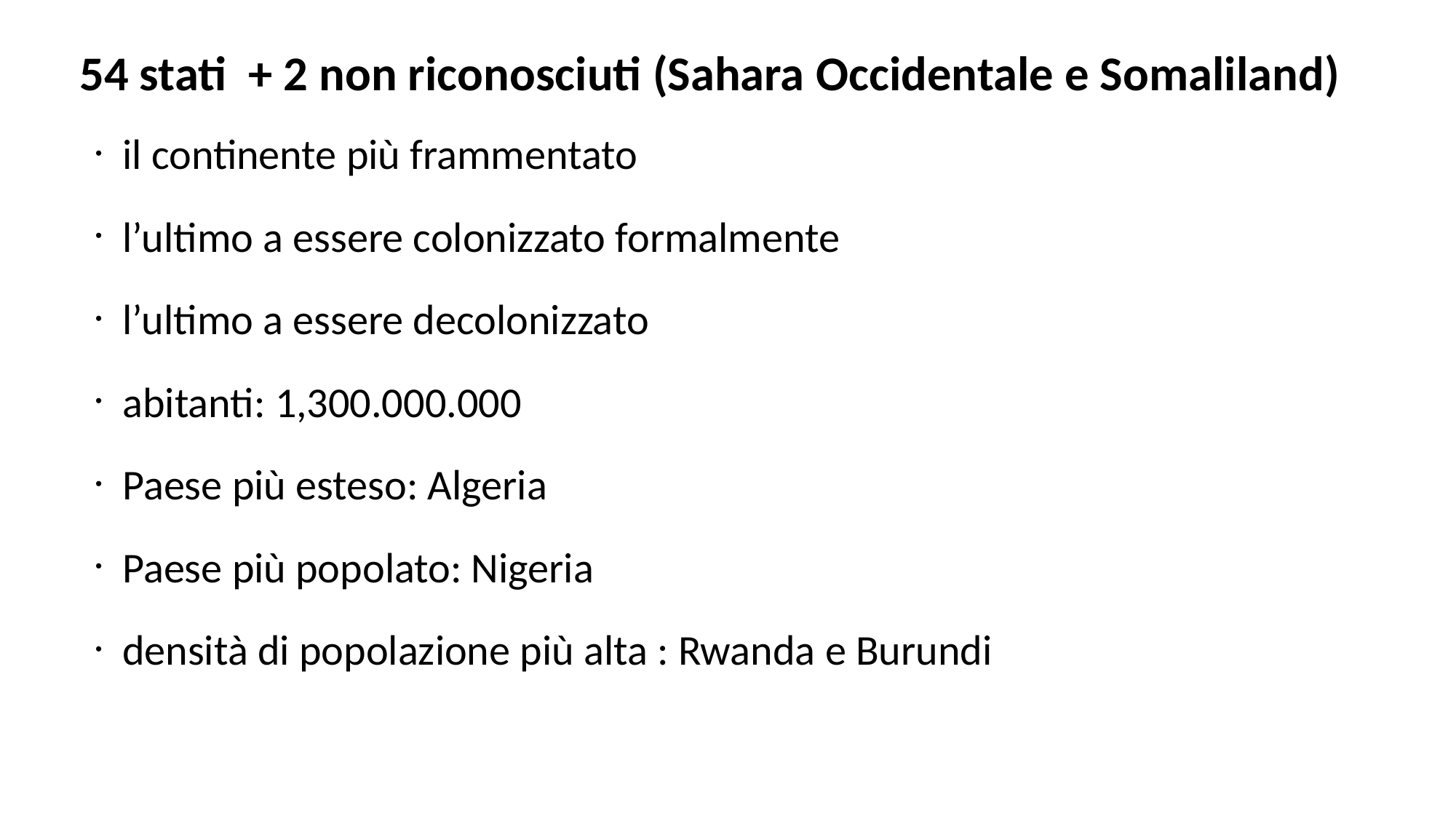

# 54 stati  + 2 non riconosciuti (Sahara Occidentale e Somaliland)
il continente più frammentato
l’ultimo a essere colonizzato formalmente
l’ultimo a essere decolonizzato
abitanti: 1,300.000.000
Paese più esteso: Algeria
Paese più popolato: Nigeria
densità di popolazione più alta : Rwanda e Burundi